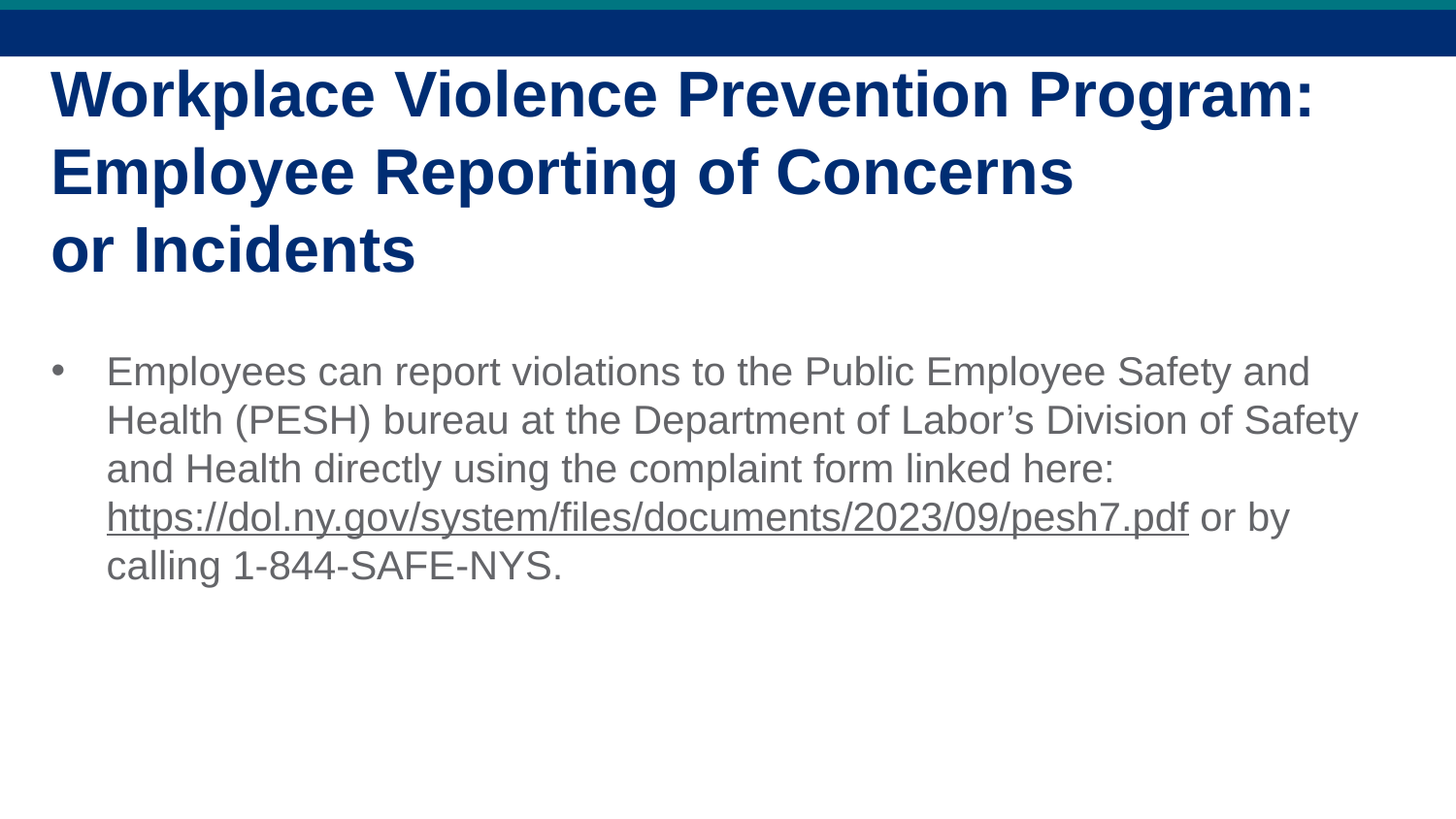

Workplace Violence Prevention Program:
Employee Reporting of Concerns
or Incidents

Employees can report violations to the Public Employee Safety and Health (PESH) bureau at the Department of Labor’s Division of Safety and Health directly using the complaint form linked here: https://dol.ny.gov/system/files/documents/2023/09/pesh7.pdf or by calling 1-844-SAFE-NYS.